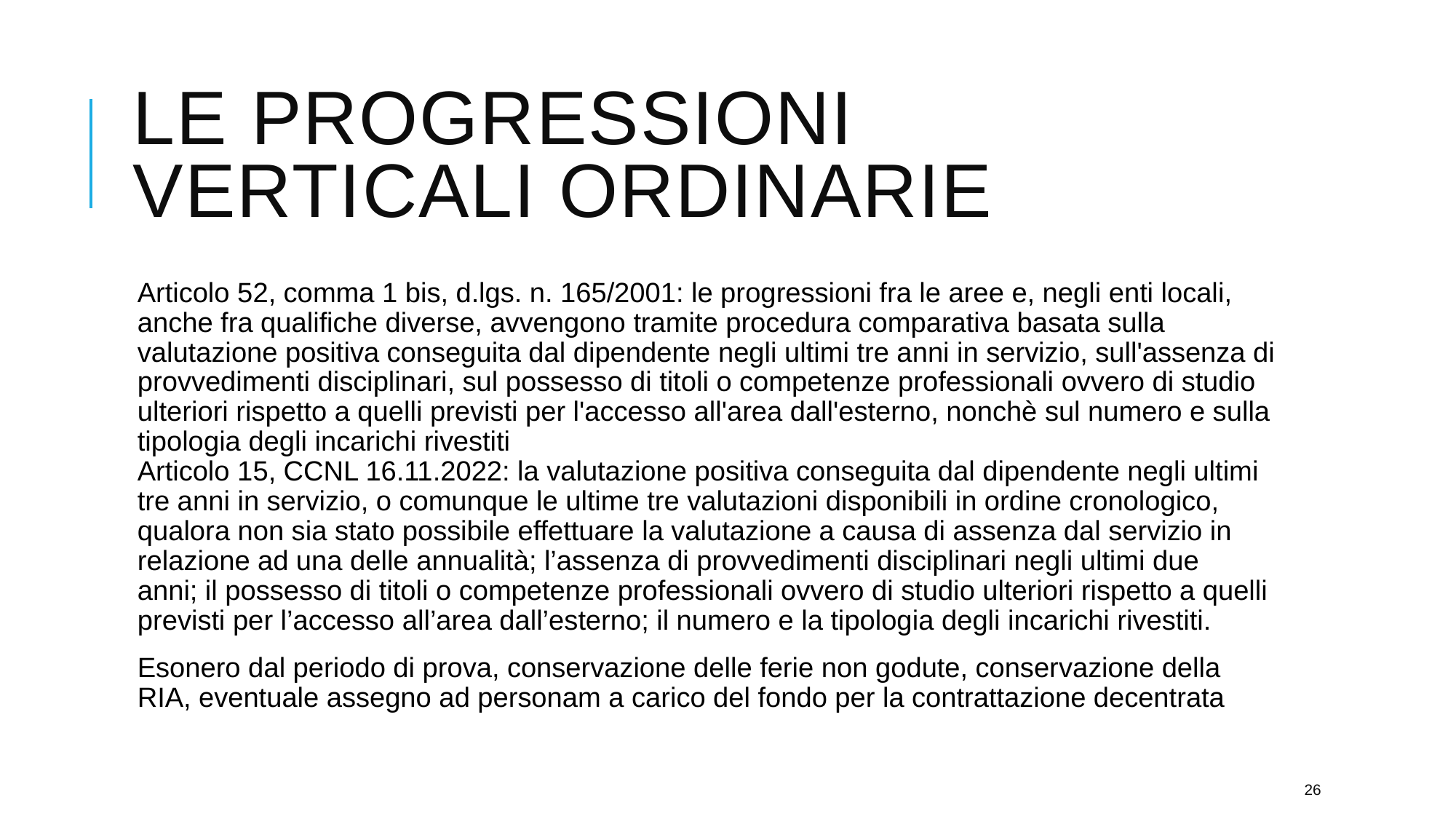

# Le progressioni verticali ordinarie
Articolo 52, comma 1 bis, d.lgs. n. 165/2001: le progressioni fra le aree e, negli enti locali, anche fra qualifiche diverse, avvengono tramite procedura comparativa basata sulla valutazione positiva conseguita dal dipendente negli ultimi tre anni in servizio, sull'assenza di provvedimenti disciplinari, sul possesso di titoli o competenze professionali ovvero di studio ulteriori rispetto a quelli previsti per l'accesso all'area dall'esterno, nonchè sul numero e sulla tipologia degli incarichi rivestiti
Articolo 15, CCNL 16.11.2022: la valutazione positiva conseguita dal dipendente negli ultimi tre anni in servizio, o comunque le ultime tre valutazioni disponibili in ordine cronologico, qualora non sia stato possibile effettuare la valutazione a causa di assenza dal servizio in relazione ad una delle annualità; l’assenza di provvedimenti disciplinari negli ultimi due anni; il possesso di titoli o competenze professionali ovvero di studio ulteriori rispetto a quelli previsti per l’accesso all’area dall’esterno; il numero e la tipologia degli incarichi rivestiti.
Esonero dal periodo di prova, conservazione delle ferie non godute, conservazione della RIA, eventuale assegno ad personam a carico del fondo per la contrattazione decentrata

26